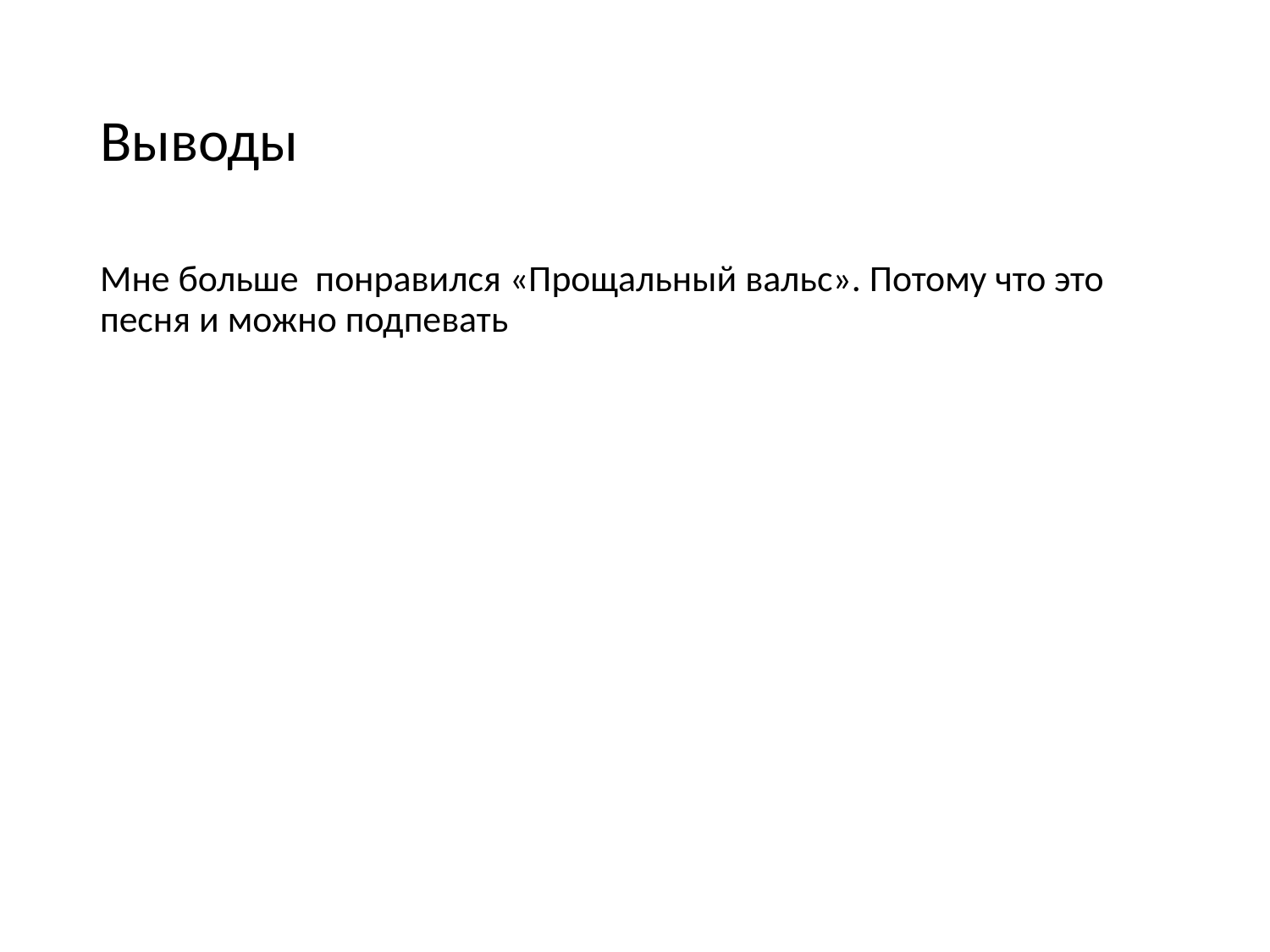

# Выводы
Мне больше  понравился «Прощальный вальс». Потому что это песня и можно подпевать